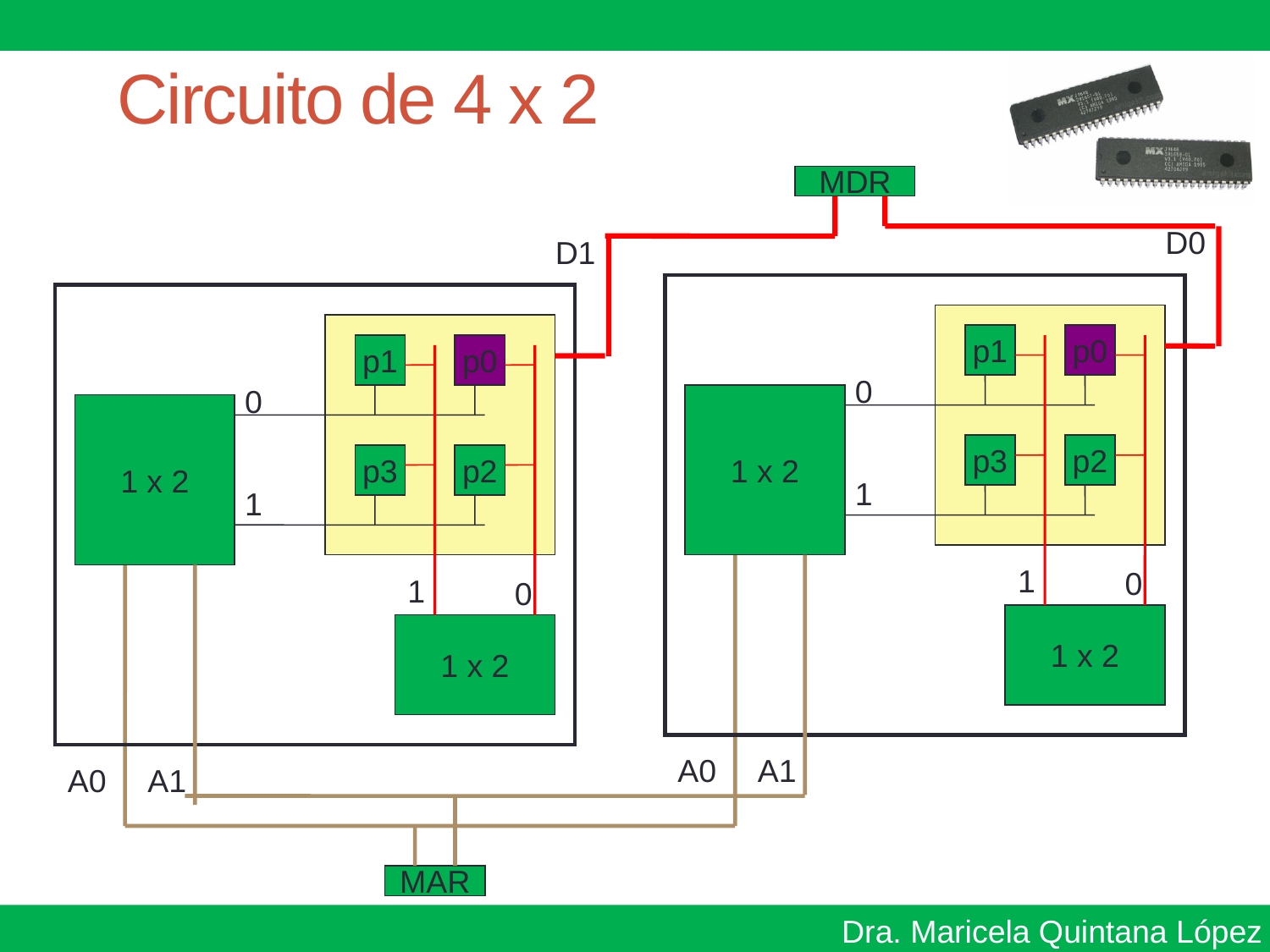

# Circuito de 4 x 2
MDR

D0
D1

p1
p0
p1
p0

0

0

1 x 2
1 x 2

p3
p2
p3
p2
1
1

1

0

1

0
1 x 2
1 x 2
A0
A1
A0
A1

MAR